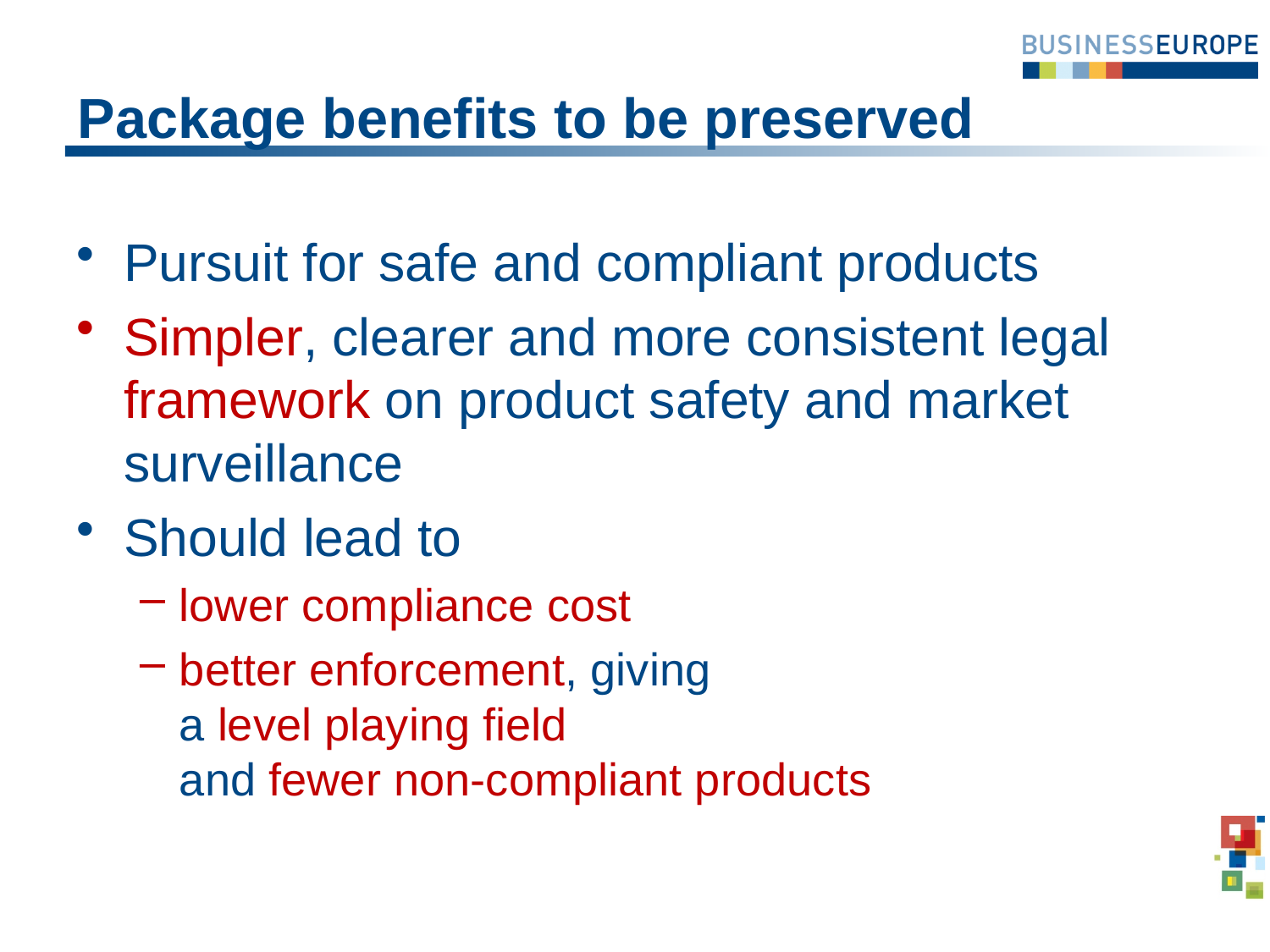

# Package benefits to be preserved
Pursuit for safe and compliant products
Simpler, clearer and more consistent legal framework on product safety and market surveillance
Should lead to
lower compliance cost
better enforcement, giving
a level playing field
and fewer non-compliant products